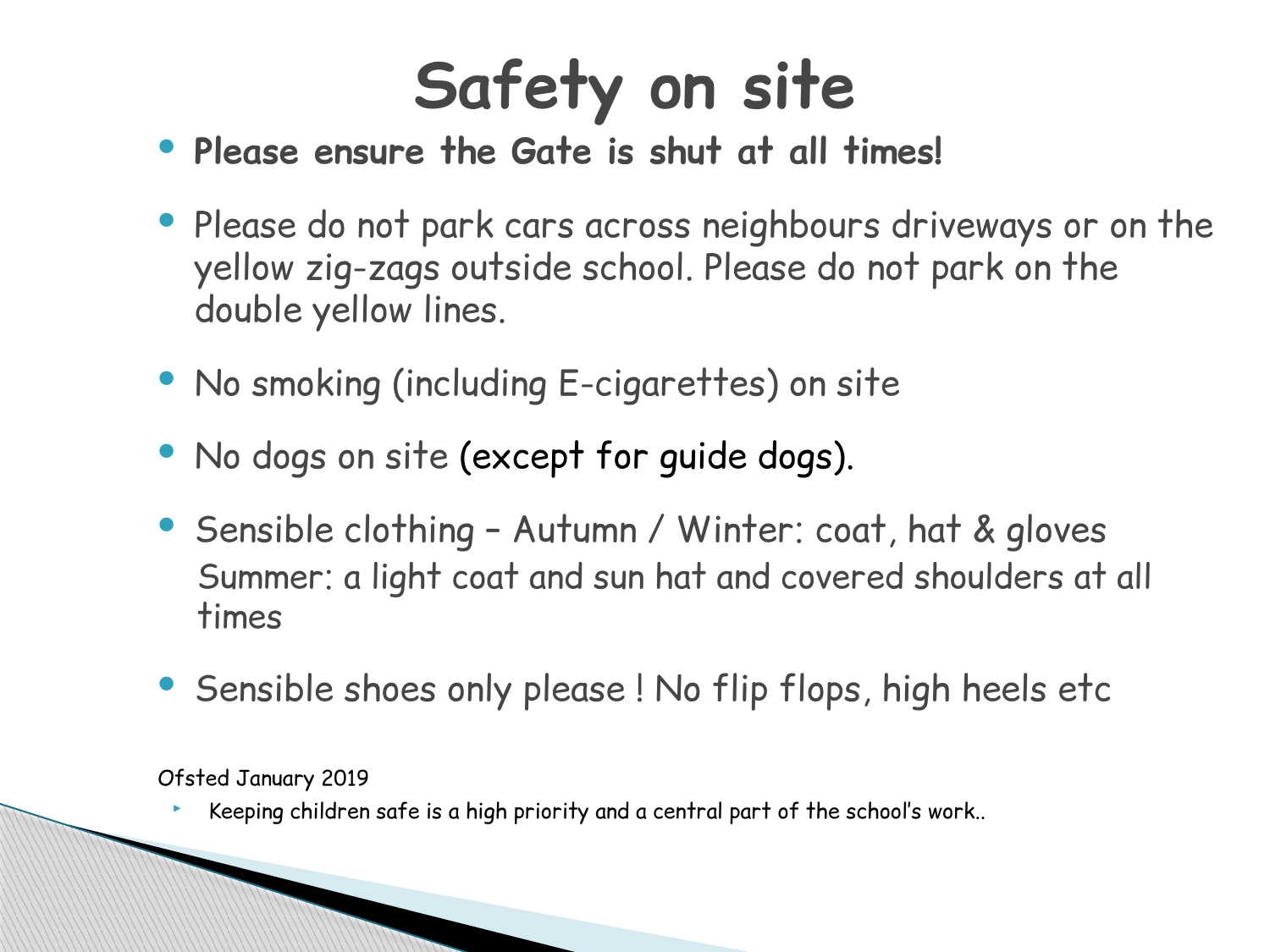

# Safety on site
Please ensure the Gate is shut at all times!

Please do not park cars across neighbours driveways or on the yellow zig-zags outside school. Please do not park on the double yellow lines.

No smoking (including E-cigarettes) on site

No dogs on site (except for guide dogs).

Sensible clothing – Autumn / Winter: coat, hat & gloves
Summer: a light coat and sun hat and covered shoulders at all times

Sensible shoes only please ! No flip flops, high heels etc

Ofsted January 2019
Keeping children safe is a high priority and a central part of the school’s work..